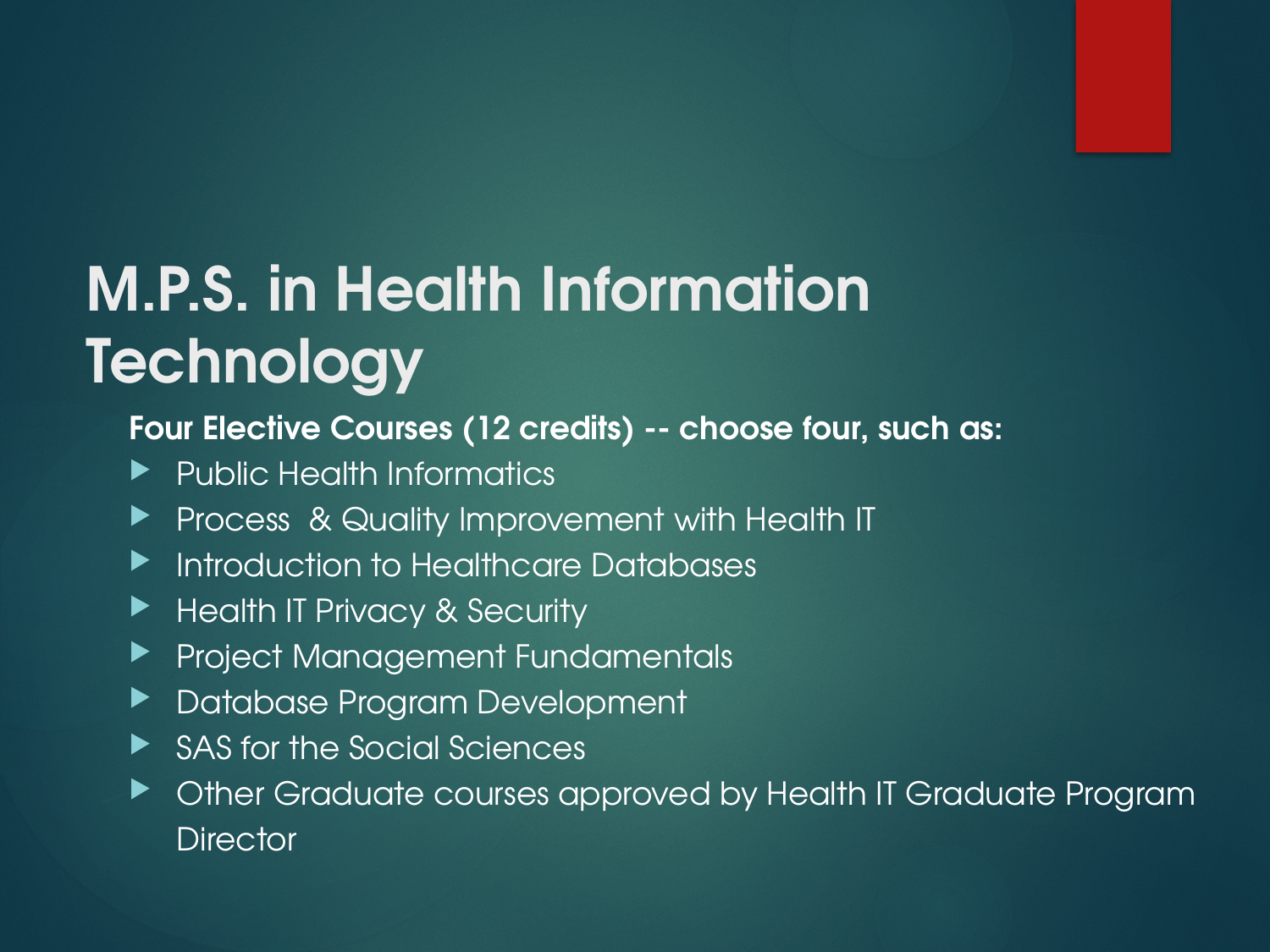

# M.P.S. in Health Information Technology
Four Elective Courses (12 credits) -- choose four, such as:
Public Health Informatics
Process  & Quality Improvement with Health IT
Introduction to Healthcare Databases
Health IT Privacy & Security
Project Management Fundamentals
Database Program Development
SAS for the Social Sciences
Other Graduate courses approved by Health IT Graduate Program Director